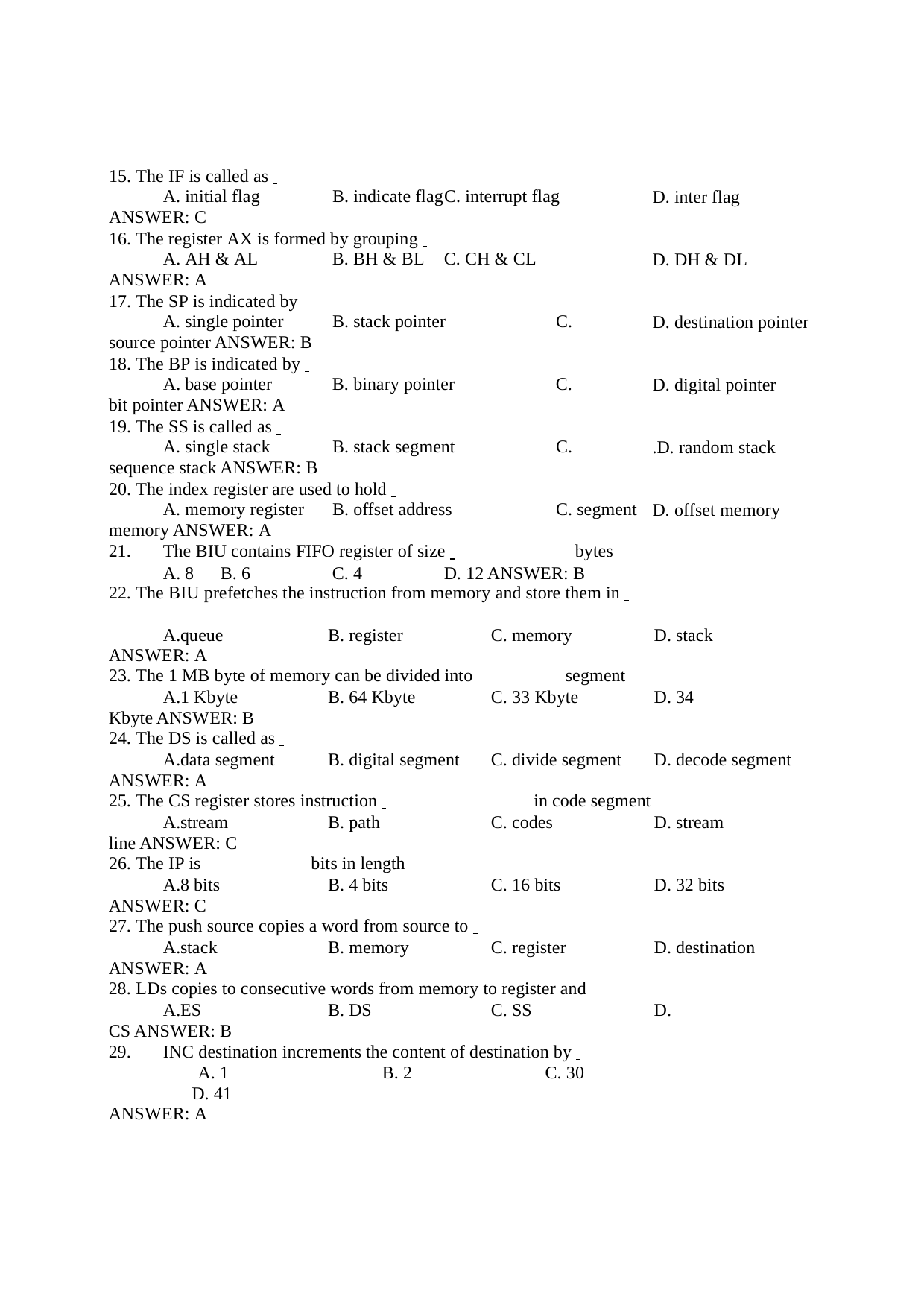

15. The IF is called as
A. initial flag	B. indicate flag	C. interrupt flag ANSWER: C
D. inter flag
16. The register AX is formed by grouping
A. AH & AL	B. BH & BL	C. CH & CL ANSWER: A
D. DH & DL
17. The SP is indicated by
A. single pointer	B. stack pointer	C. source pointer ANSWER: B
D. destination pointer
18. The BP is indicated by
A. base pointer	B. binary pointer	C. bit pointer ANSWER: A
D. digital pointer
19. The SS is called as
A. single stack	B. stack segment	C. sequence stack ANSWER: B
.D. random stack
20. The index register are used to hold
A. memory register	B. offset address	C. segment memory ANSWER: A
D. offset memory
The BIU contains FIFO register of size  	bytes
A. 8	B. 6	C. 4	D. 12 ANSWER: B
The BIU prefetches the instruction from memory and store them in
queue	B. register	C. memory	D. stack ANSWER: A
The 1 MB byte of memory can be divided into  	segment
1 Kbyte	B. 64 Kbyte	C. 33 Kbyte	D. 34 Kbyte ANSWER: B
The DS is called as
data segment	B. digital segment	C. divide segment	D. decode segment ANSWER: A
The CS register stores instruction  	in code segment
stream	B. path	C. codes	D. stream line ANSWER: C
The IP is  	bits in length
8 bits	B. 4 bits	C. 16 bits	D. 32 bits ANSWER: C
The push source copies a word from source to
stack	B. memory	C. register	D. destination ANSWER: A
LDs copies to consecutive words from memory to register and
ES	B. DS	C. SS	D. CS ANSWER: B
INC destination increments the content of destination by  	             A. 1	B. 2	C. 30		D. 41
ANSWER: A